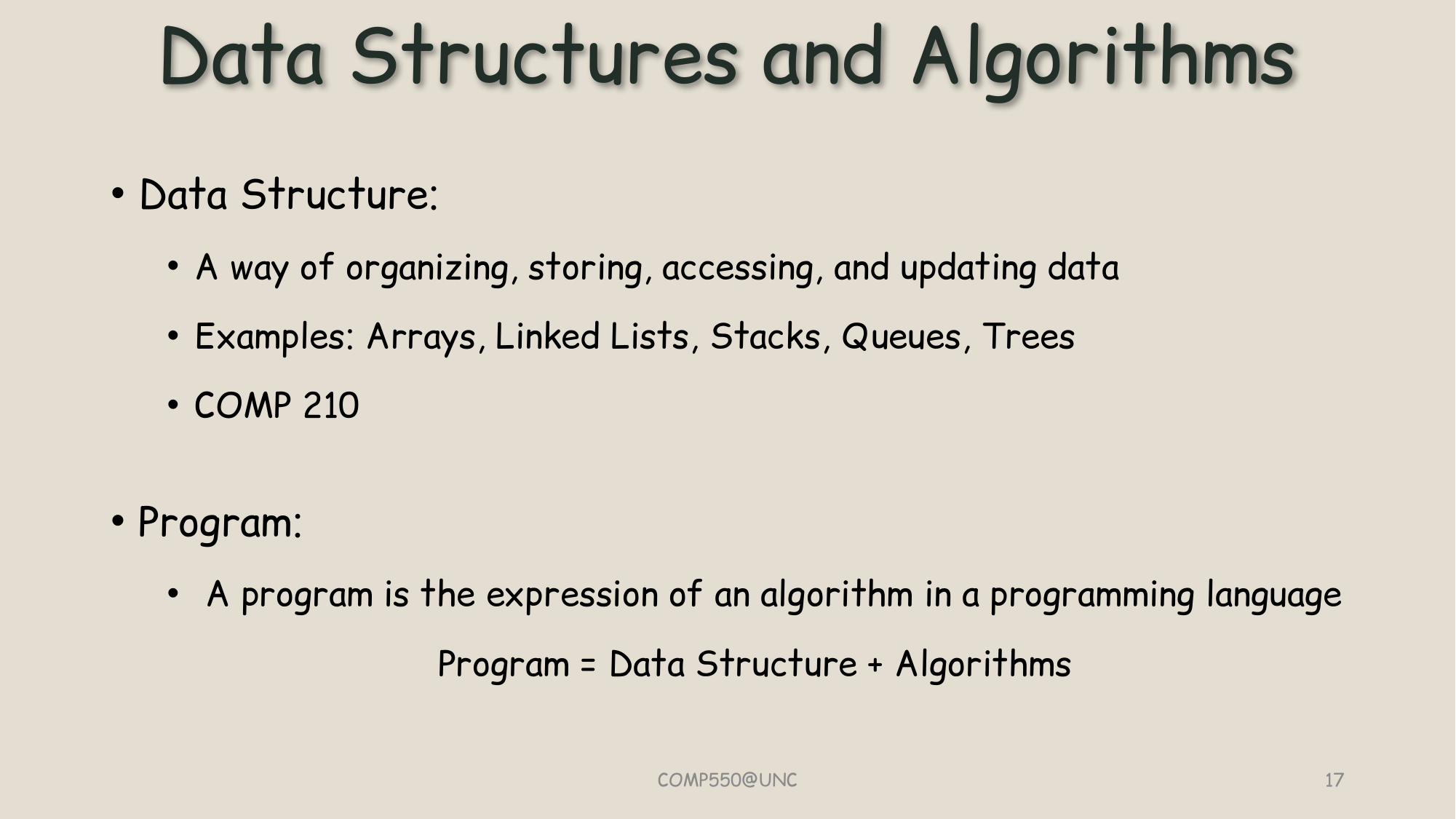

# Data Structures and Algorithms
Data Structure:
A way of organizing, storing, accessing, and updating data
Examples: Arrays, Linked Lists, Stacks, Queues, Trees
COMP 210

Program:
 A program is the expression of an algorithm in a programming language
Program = Data Structure + Algorithms
COMP550@UNC
17